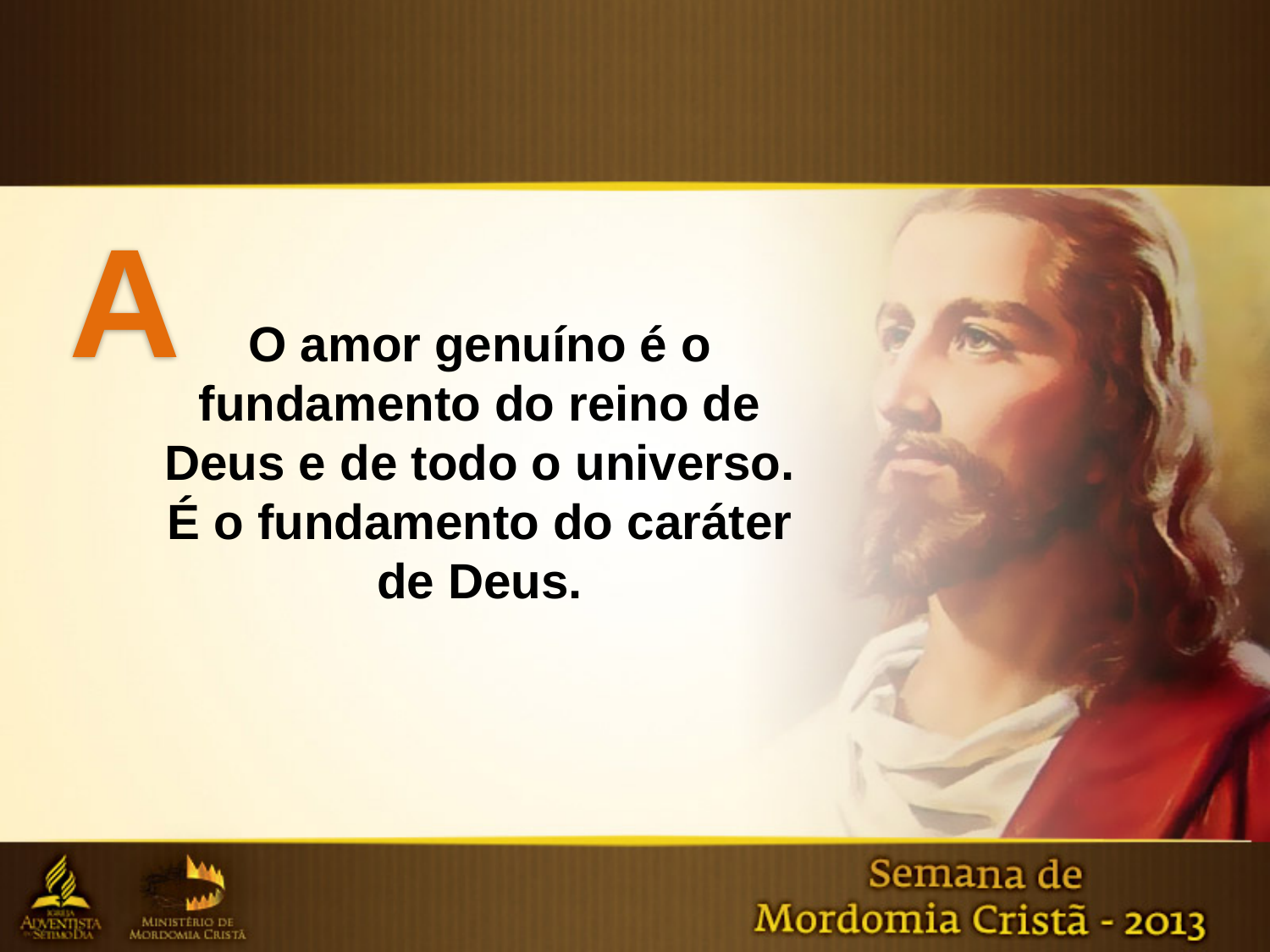

A
O amor genuíno é o fundamento do reino de Deus e de todo o universo. É o fundamento do caráter de Deus.